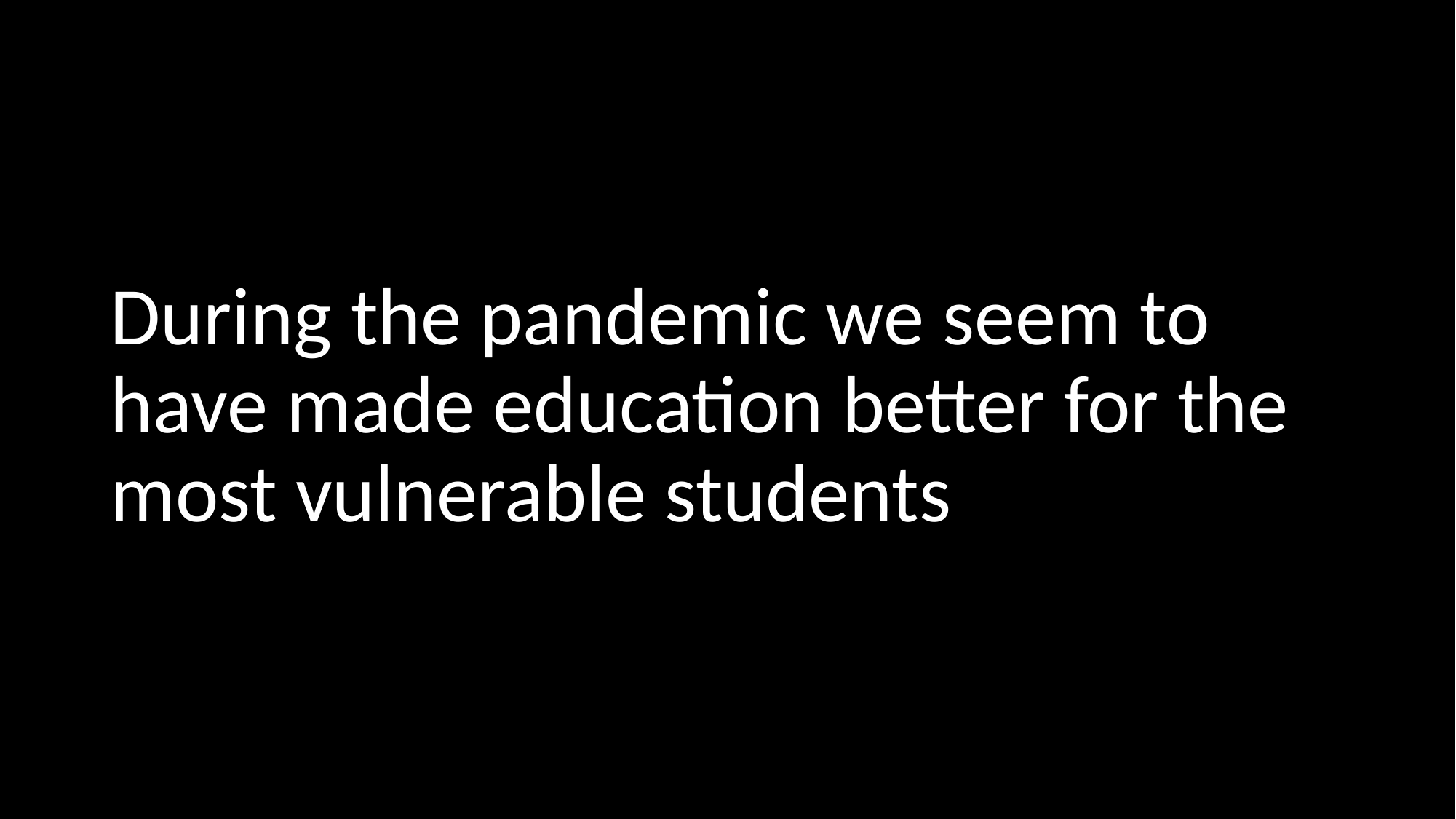

# During the pandemic we seem to have made education better for the most vulnerable students